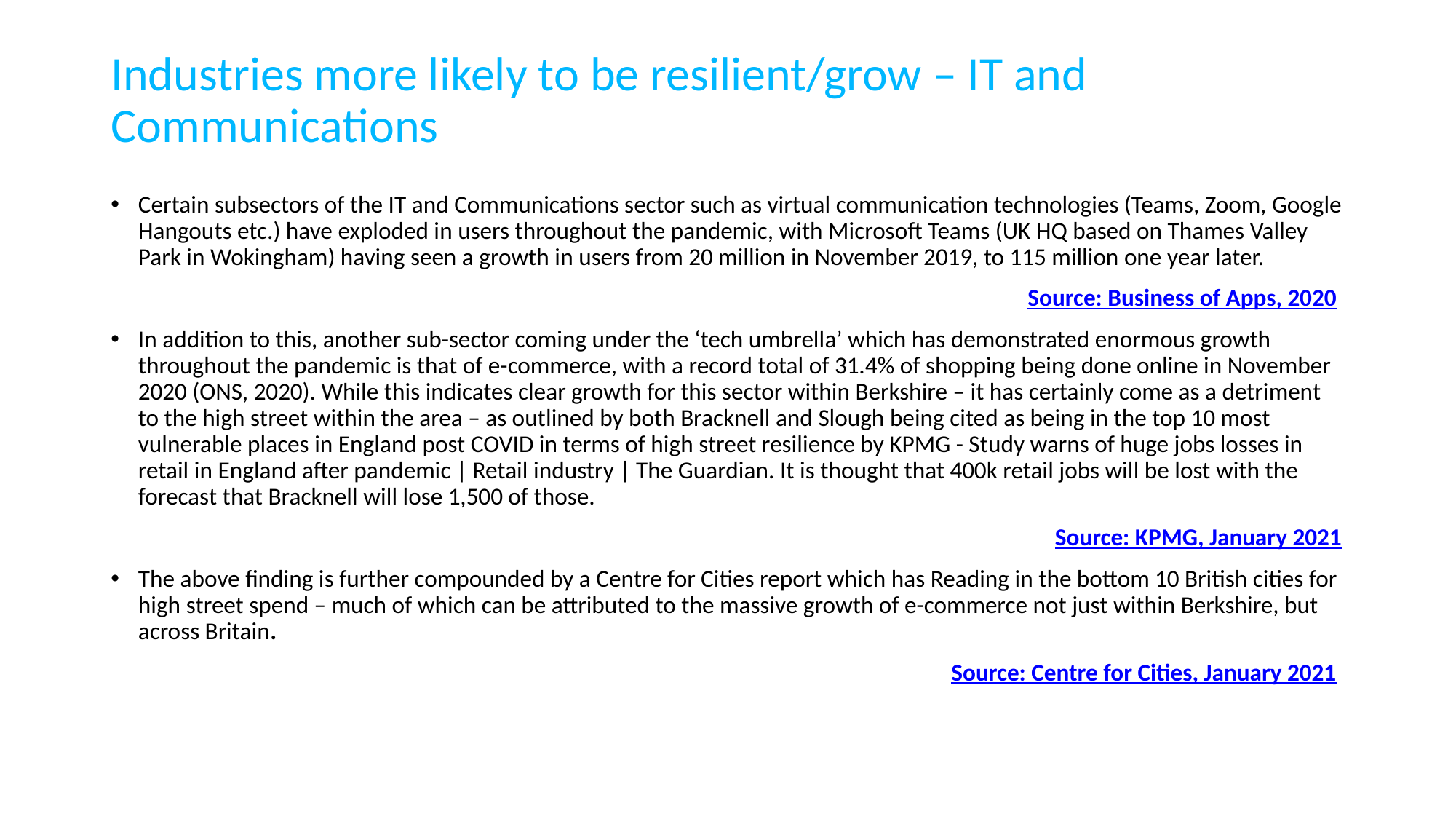

# Industries more likely to be resilient/grow – IT and Communications
Certain subsectors of the IT and Communications sector such as virtual communication technologies (Teams, Zoom, Google Hangouts etc.) have exploded in users throughout the pandemic, with Microsoft Teams (UK HQ based on Thames Valley Park in Wokingham) having seen a growth in users from 20 million in November 2019, to 115 million one year later.
			                  					        Source: Business of Apps, 2020
In addition to this, another sub-sector coming under the ‘tech umbrella’ which has demonstrated enormous growth throughout the pandemic is that of e-commerce, with a record total of 31.4% of shopping being done online in November 2020 (ONS, 2020). While this indicates clear growth for this sector within Berkshire – it has certainly come as a detriment to the high street within the area – as outlined by both Bracknell and Slough being cited as being in the top 10 most vulnerable places in England post COVID in terms of high street resilience by KPMG - Study warns of huge jobs losses in retail in England after pandemic | Retail industry | The Guardian. It is thought that 400k retail jobs will be lost with the forecast that Bracknell will lose 1,500 of those.
								             Source: KPMG, January 2021
The above finding is further compounded by a Centre for Cities report which has Reading in the bottom 10 British cities for high street spend – much of which can be attributed to the massive growth of e-commerce not just within Berkshire, but across Britain.
							              Source: Centre for Cities, January 2021